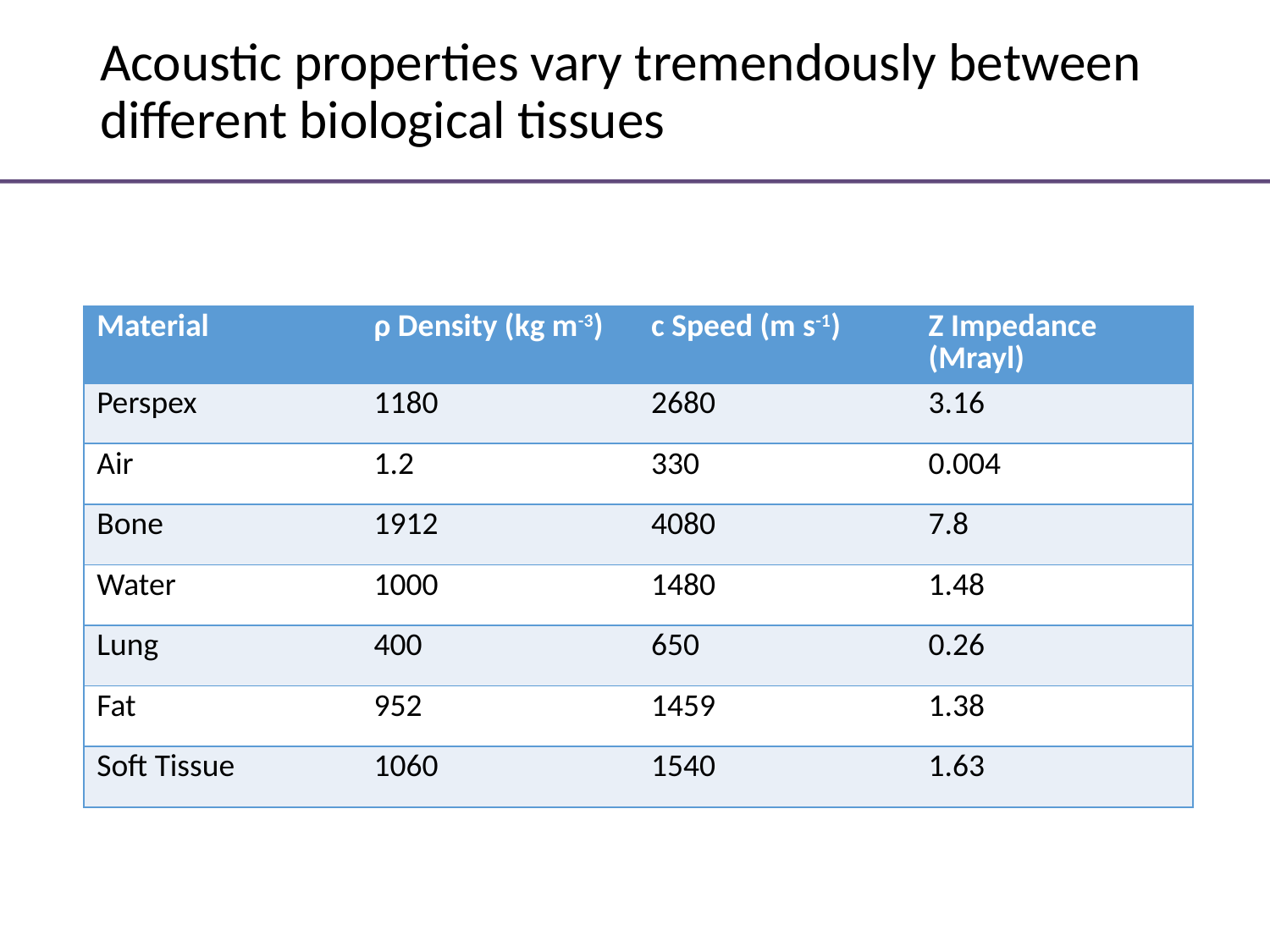

# Acoustic properties vary tremendously between different biological tissues
| Material | ρ Density (kg m-3) | c Speed (m s-1) | Z Impedance (Mrayl) |
| --- | --- | --- | --- |
| Perspex | 1180 | 2680 | 3.16 |
| Air | 1.2 | 330 | 0.004 |
| Bone | 1912 | 4080 | 7.8 |
| Water | 1000 | 1480 | 1.48 |
| Lung | 400 | 650 | 0.26 |
| Fat | 952 | 1459 | 1.38 |
| Soft Tissue | 1060 | 1540 | 1.63 |